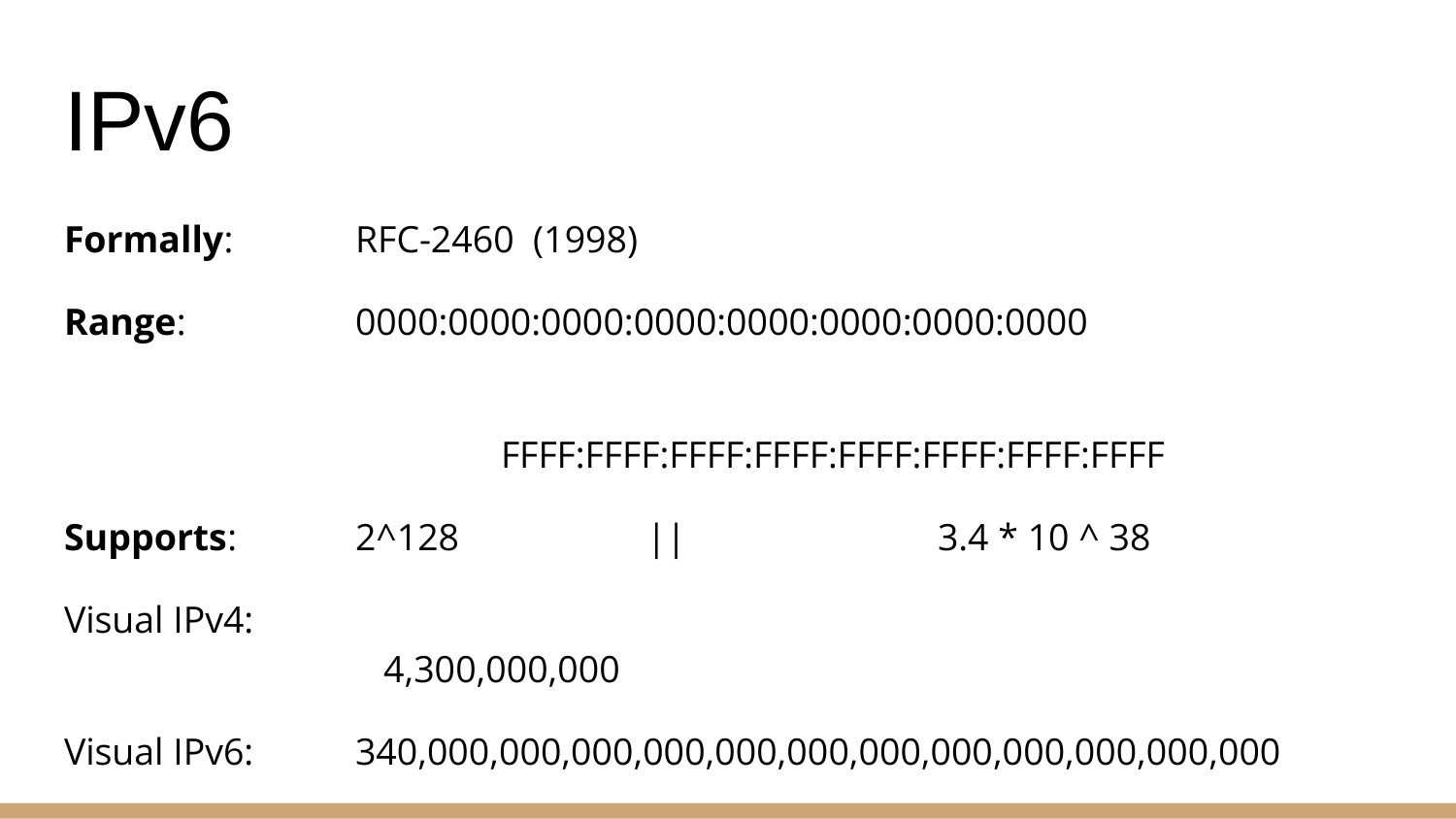

# IPv6
Formally: 	RFC-2460  (1998)
Range: 		0000:0000:0000:0000:0000:0000:0000:0000
			FFFF:FFFF:FFFF:FFFF:FFFF:FFFF:FFFF:FFFF
Supports: 	2^128 		|| 	 	3.4 * 10 ^ 38
Visual IPv4:	    									   4,300,000,000
Visual IPv6:	340,000,000,000,000,000,000,000,000,000,000,000,000